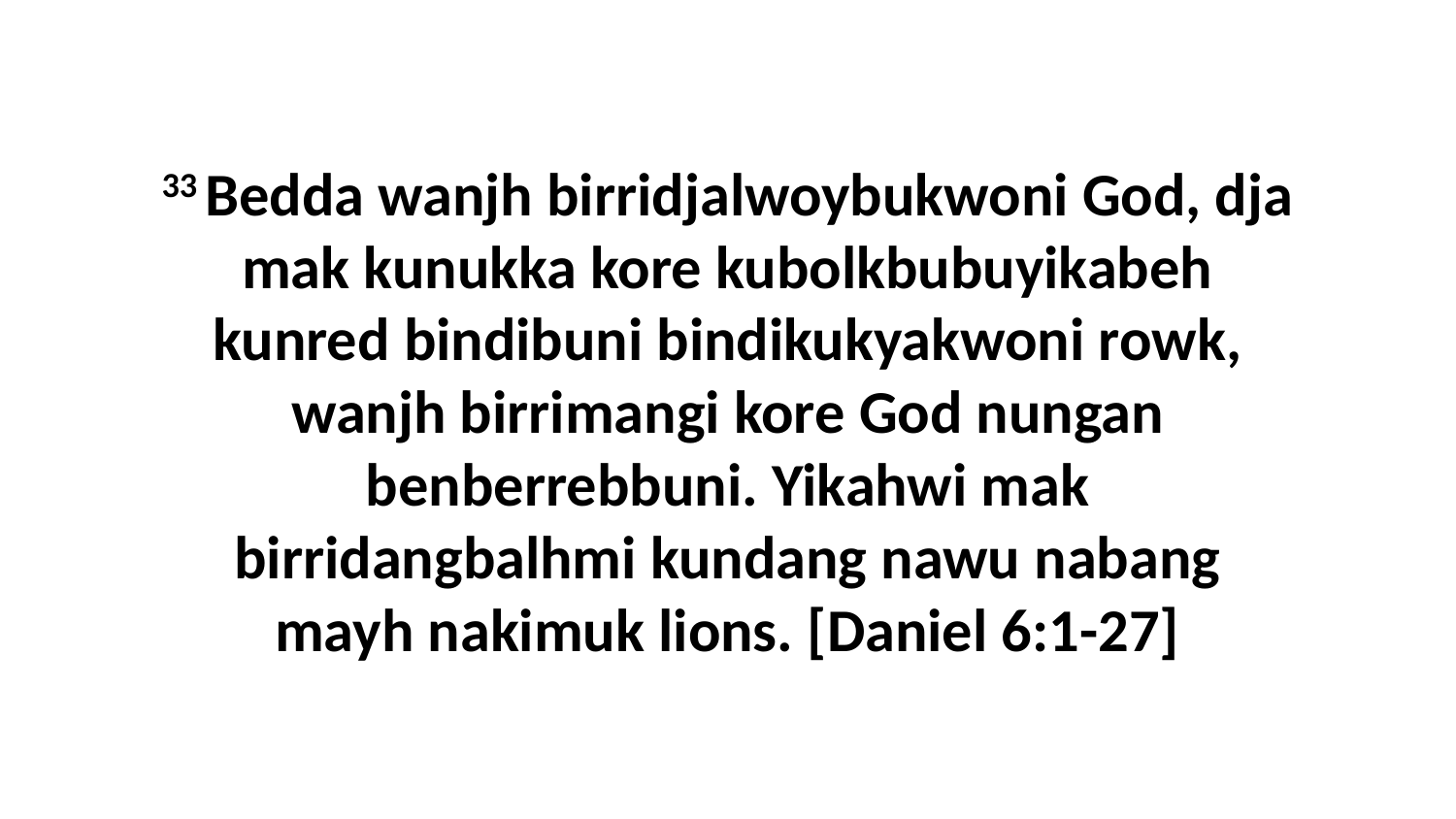

33 Bedda wanjh birridjalwoybukwoni God, dja mak kunukka kore kubolkbubuyikabeh kunred bindibuni bindikukyakwoni rowk, wanjh birrimangi kore God nungan benberrebbuni. Yikahwi mak birridangbalhmi kundang nawu nabang mayh nakimuk lions. [Daniel 6:1-27]